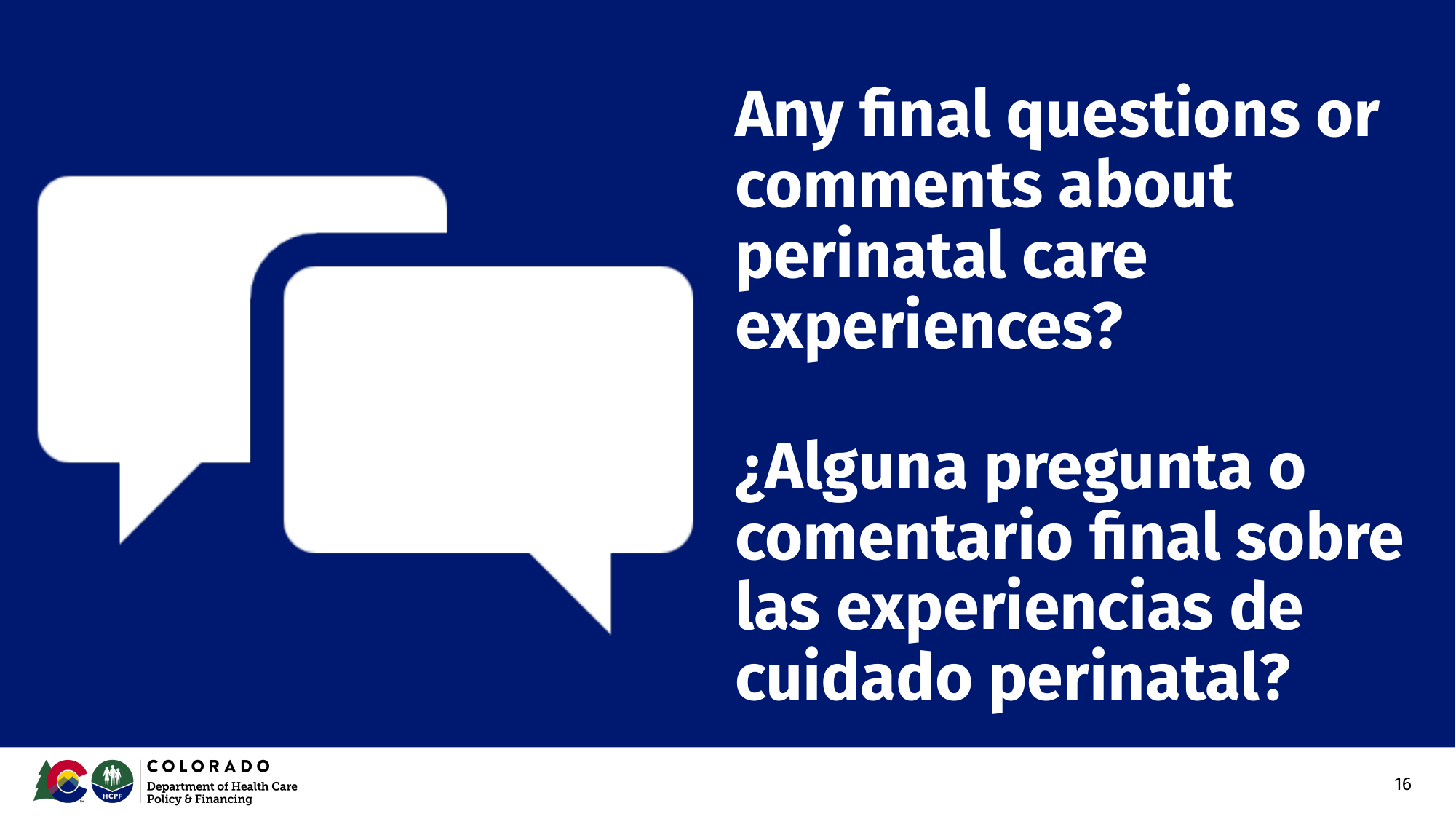

# Any final questions or comments about perinatal care experiences? ¿Alguna pregunta o comentario final sobre las experiencias de cuidado perinatal?
16